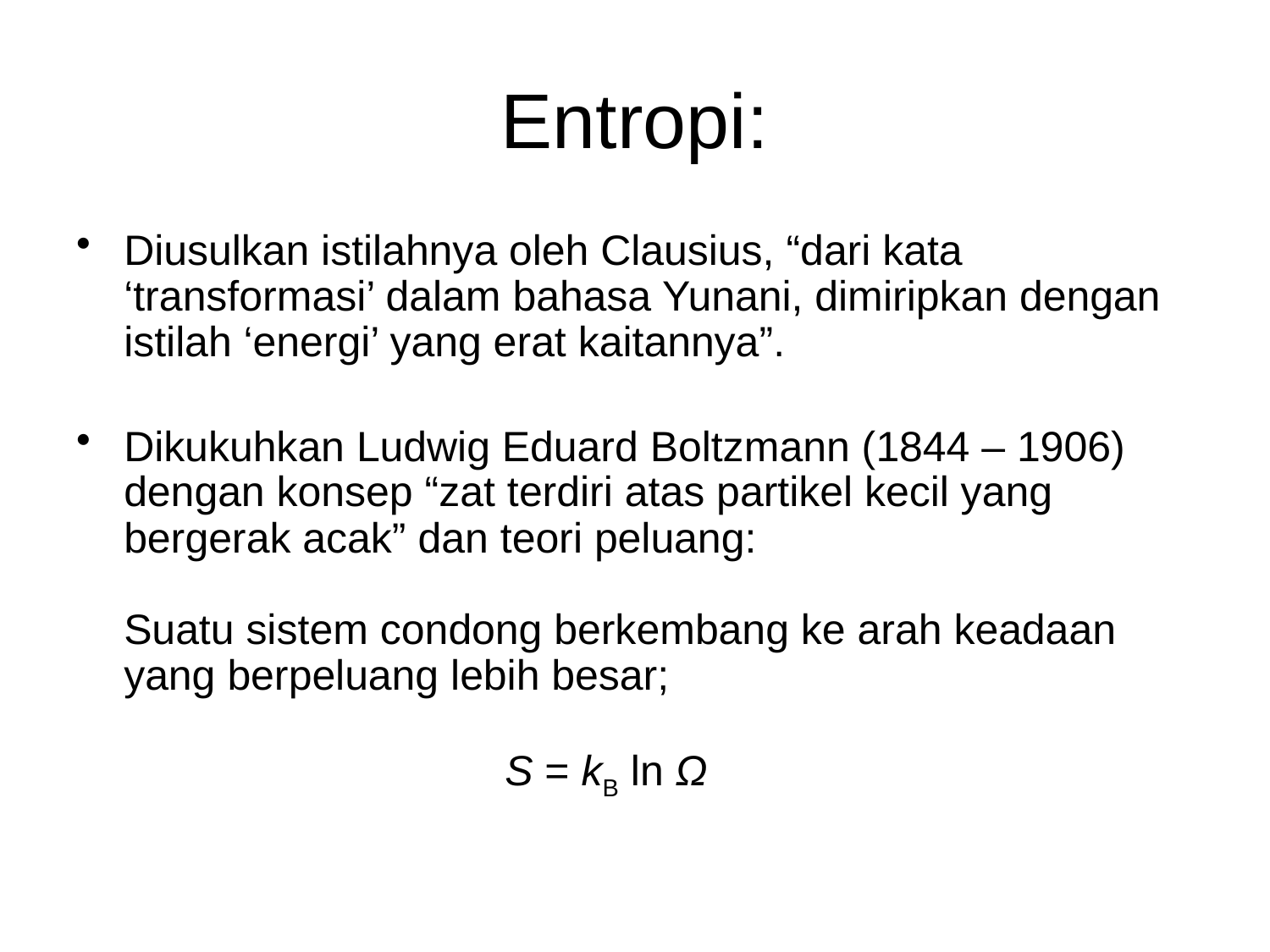

# Entropi:
Diusulkan istilahnya oleh Clausius, “dari kata ‘transformasi’ dalam bahasa Yunani, dimiripkan dengan istilah ‘energi’ yang erat kaitannya”.
Dikukuhkan Ludwig Eduard Boltzmann (1844 – 1906) dengan konsep “zat terdiri atas partikel kecil yang bergerak acak” dan teori peluang:
Suatu sistem condong berkembang ke arah keadaan yang berpeluang lebih besar;
 			S = kB ln Ω